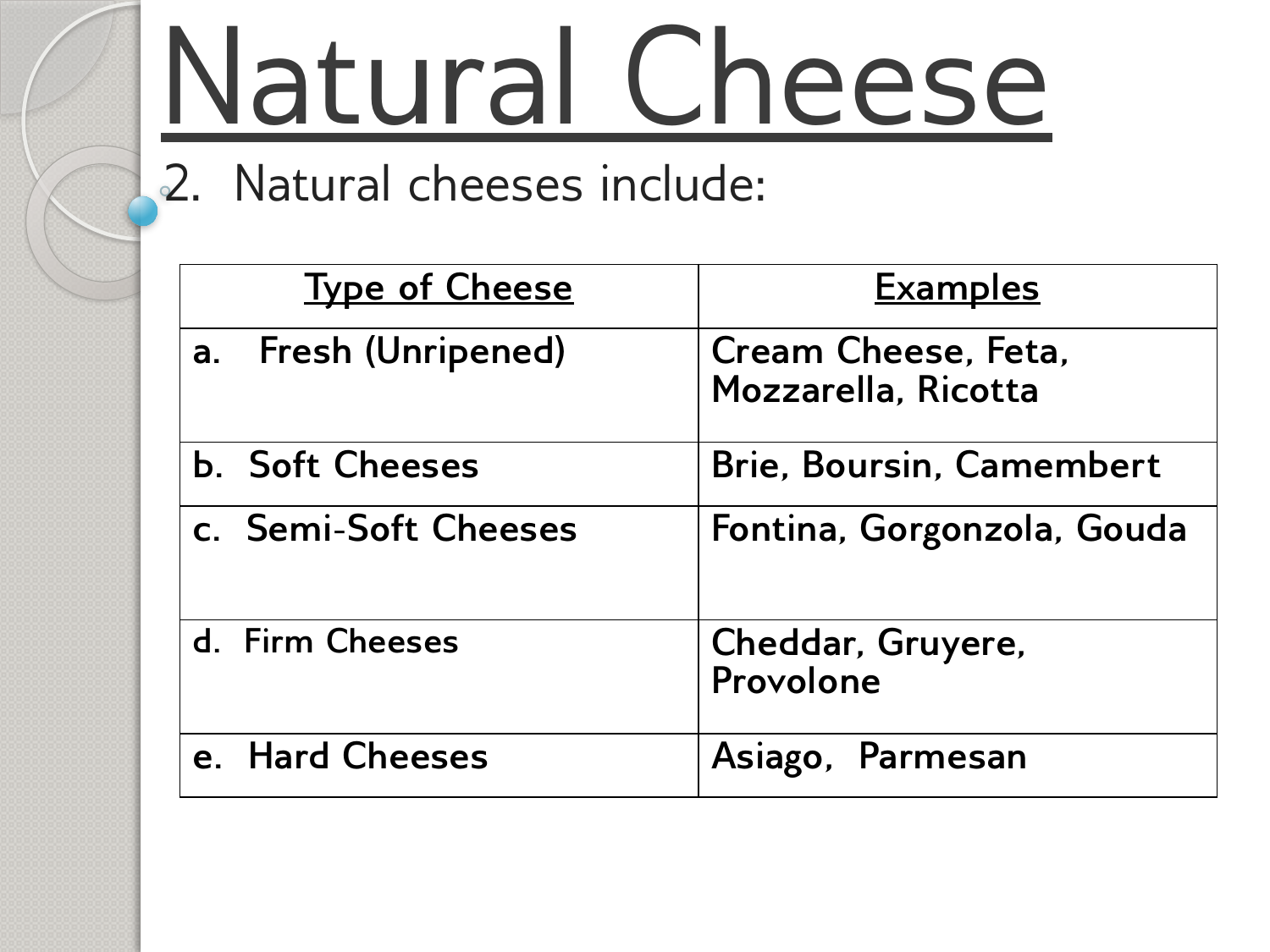

# Natural Cheese
2.  Natural cheeses include:
| Type of Cheese | Examples |
| --- | --- |
| a. Fresh (Unripened) | Cream Cheese, Feta, Mozzarella, Ricotta |
| b. Soft Cheeses | Brie, Boursin, Camembert |
| c. Semi-Soft Cheeses | Fontina, Gorgonzola, Gouda |
| d. Firm Cheeses | Cheddar, Gruyere, Provolone |
| e. Hard Cheeses | Asiago, Parmesan |